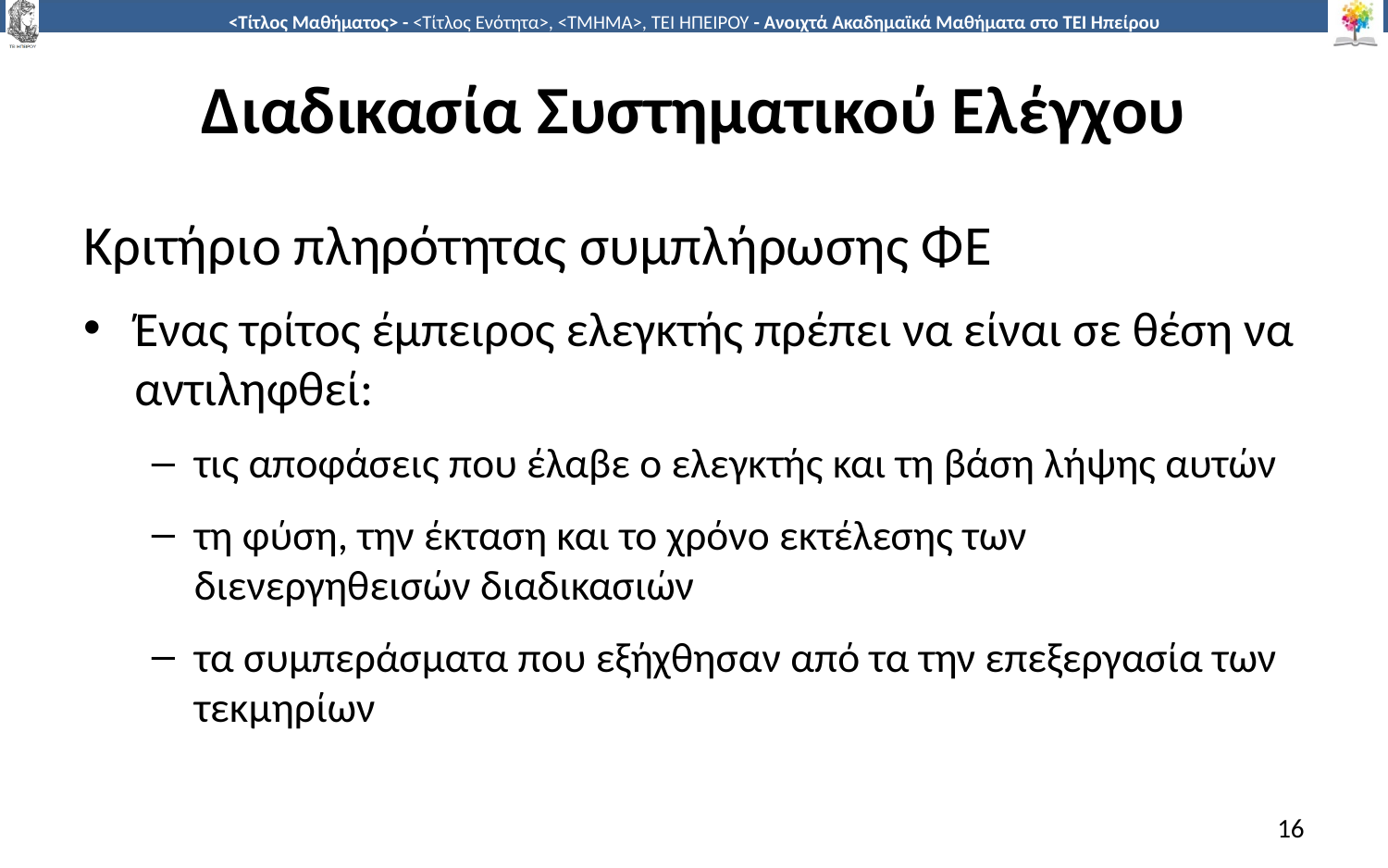

# Διαδικασία Συστηματικού Ελέγχου
Κριτήριο πληρότητας συμπλήρωσης ΦΕ
Ένας τρίτος έμπειρος ελεγκτής πρέπει να είναι σε θέση να αντιληφθεί:
τις αποφάσεις που έλαβε ο ελεγκτής και τη βάση λήψης αυτών
τη φύση, την έκταση και το χρόνο εκτέλεσης των διενεργηθεισών διαδικασιών
τα συμπεράσματα που εξήχθησαν από τα την επεξεργασία των τεκμηρίων

16